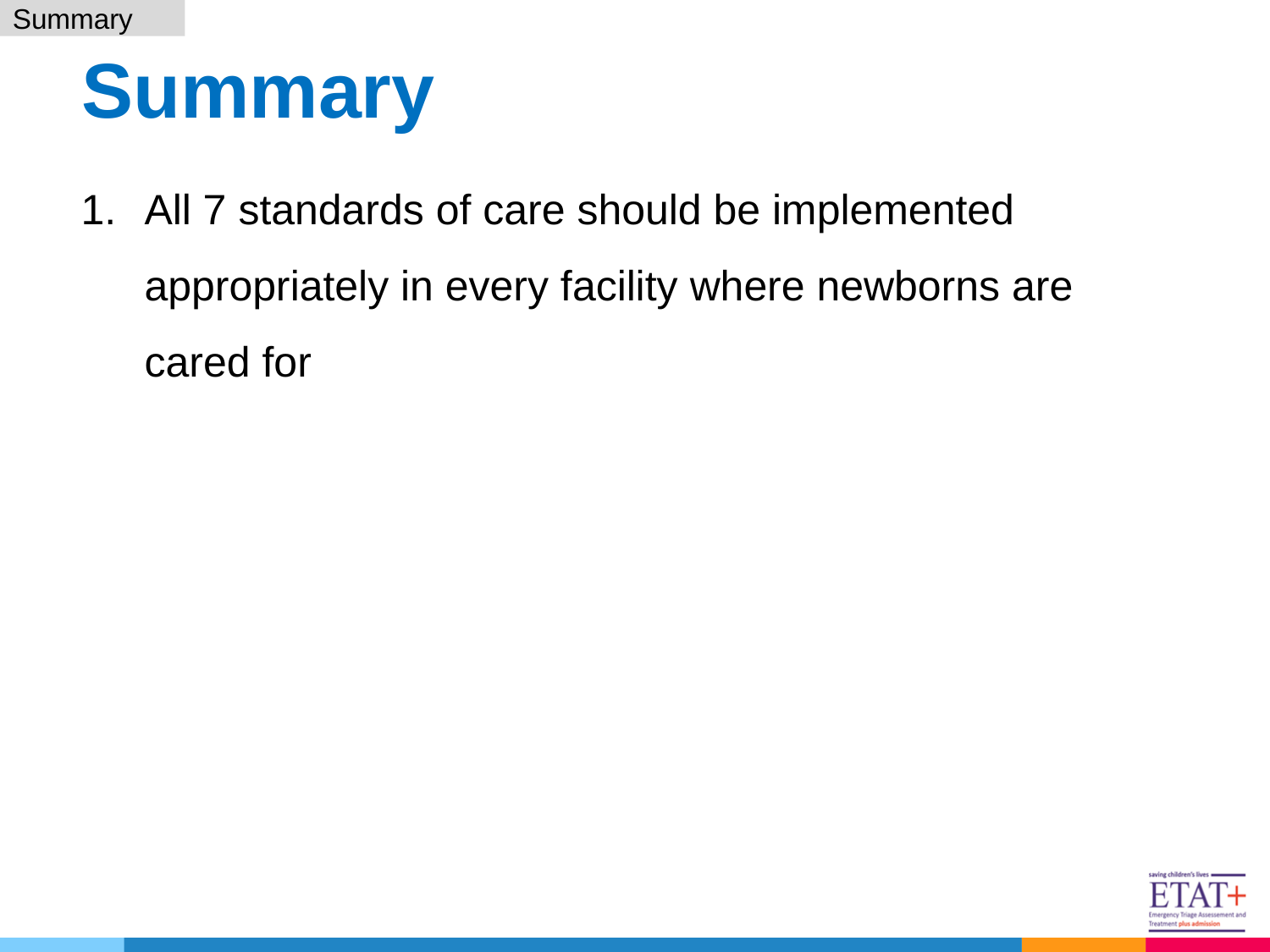

Summary
# Summary
All 7 standards of care should be implemented appropriately in every facility where newborns are cared for